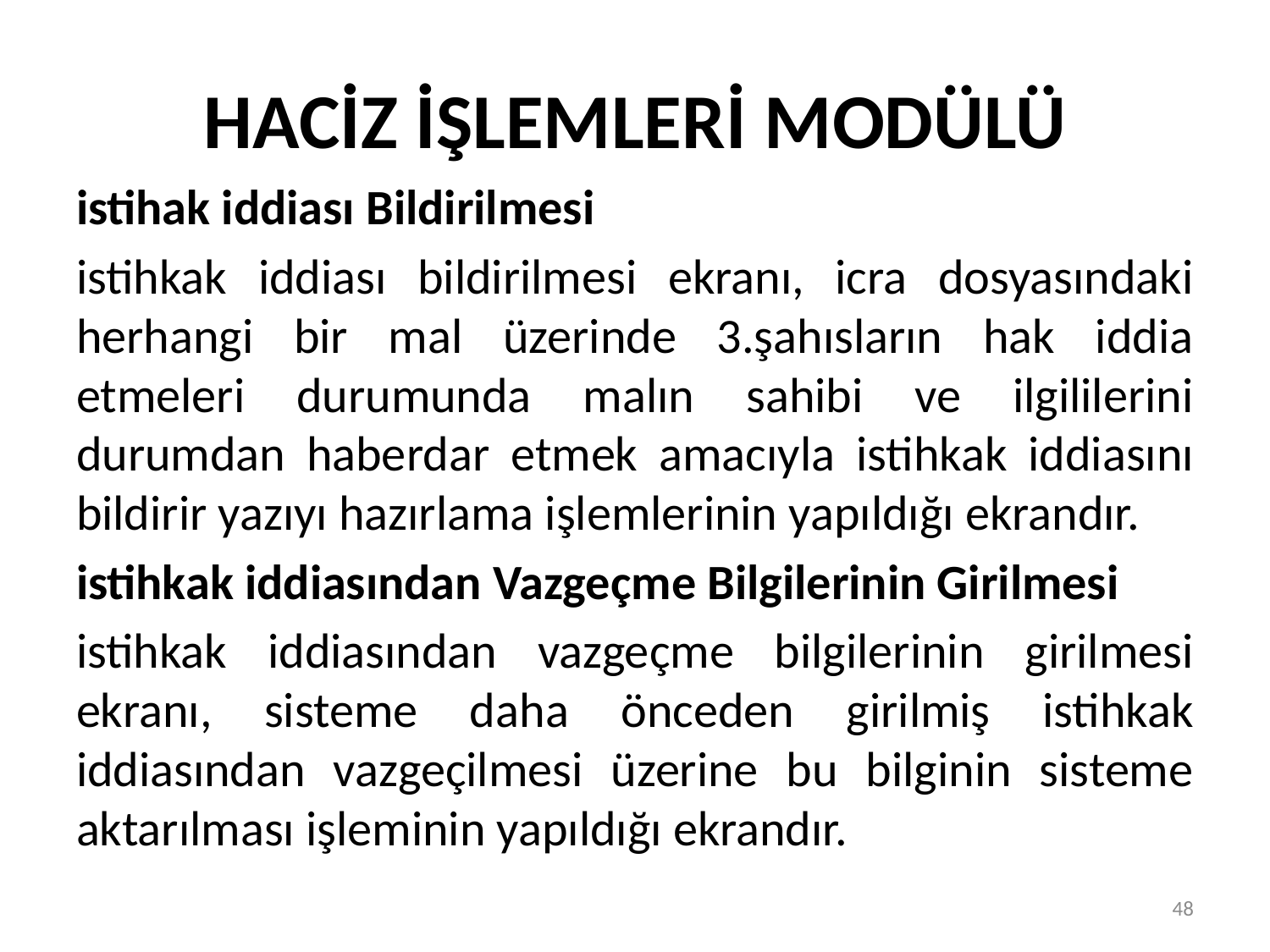

# HACİZ İŞLEMLERİ MODÜLÜ
istihak iddiası Bildirilmesi
istihkak iddiası bildirilmesi ekranı, icra dosyasındaki herhangi bir mal üzerinde 3.şahısların hak iddia etmeleri durumunda malın sahibi ve ilgililerini durumdan haberdar etmek amacıyla istihkak iddiasını bildirir yazıyı hazırlama işlemlerinin yapıldığı ekrandır.
istihkak iddiasından Vazgeçme Bilgilerinin Girilmesi
istihkak iddiasından vazgeçme bilgilerinin girilmesi ekranı, sisteme daha önceden girilmiş istihkak iddiasından vazgeçilmesi üzerine bu bilginin sisteme aktarılması işleminin yapıldığı ekrandır.
48